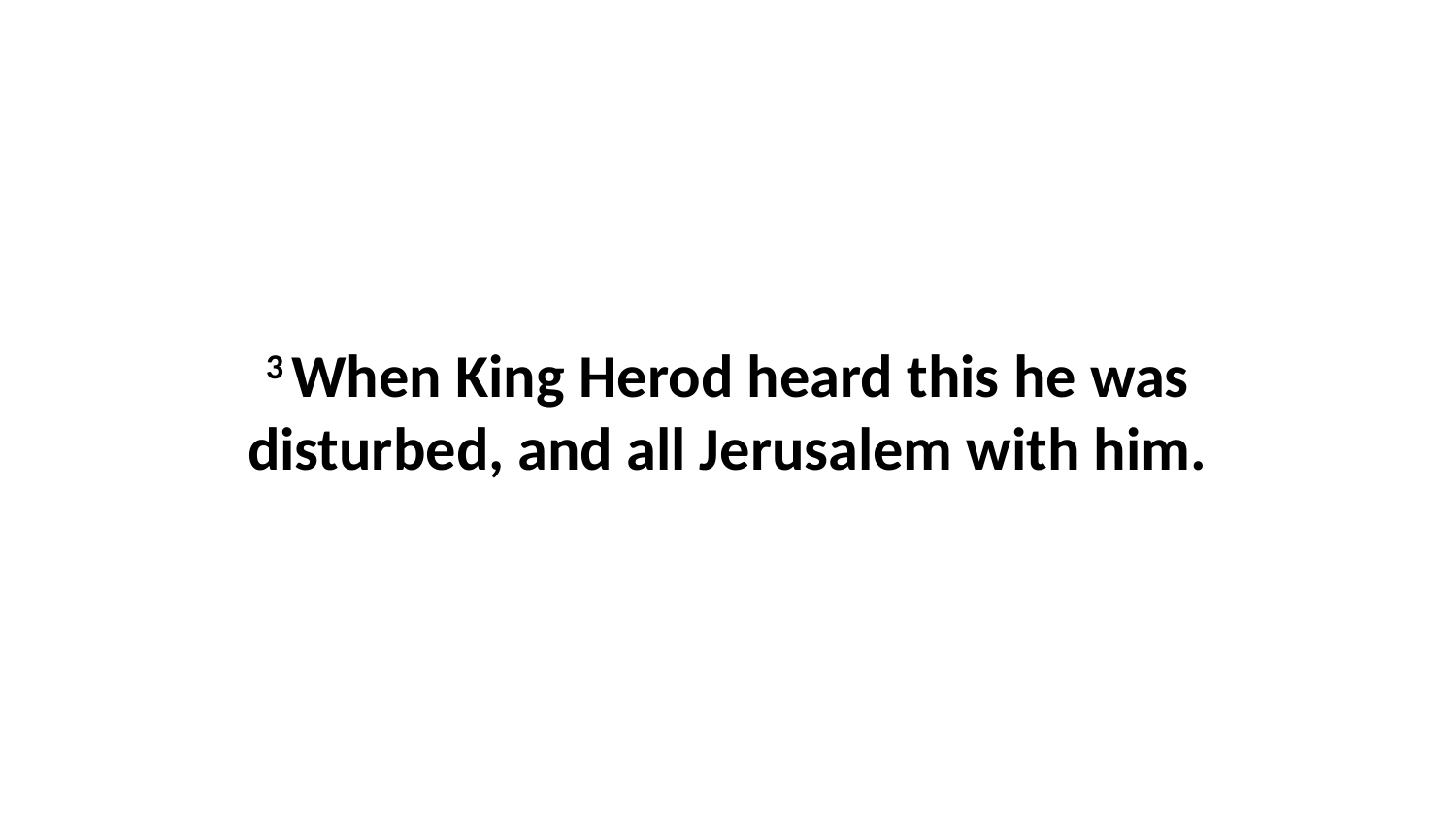

3 When King Herod heard this he was disturbed, and all Jerusalem with him.